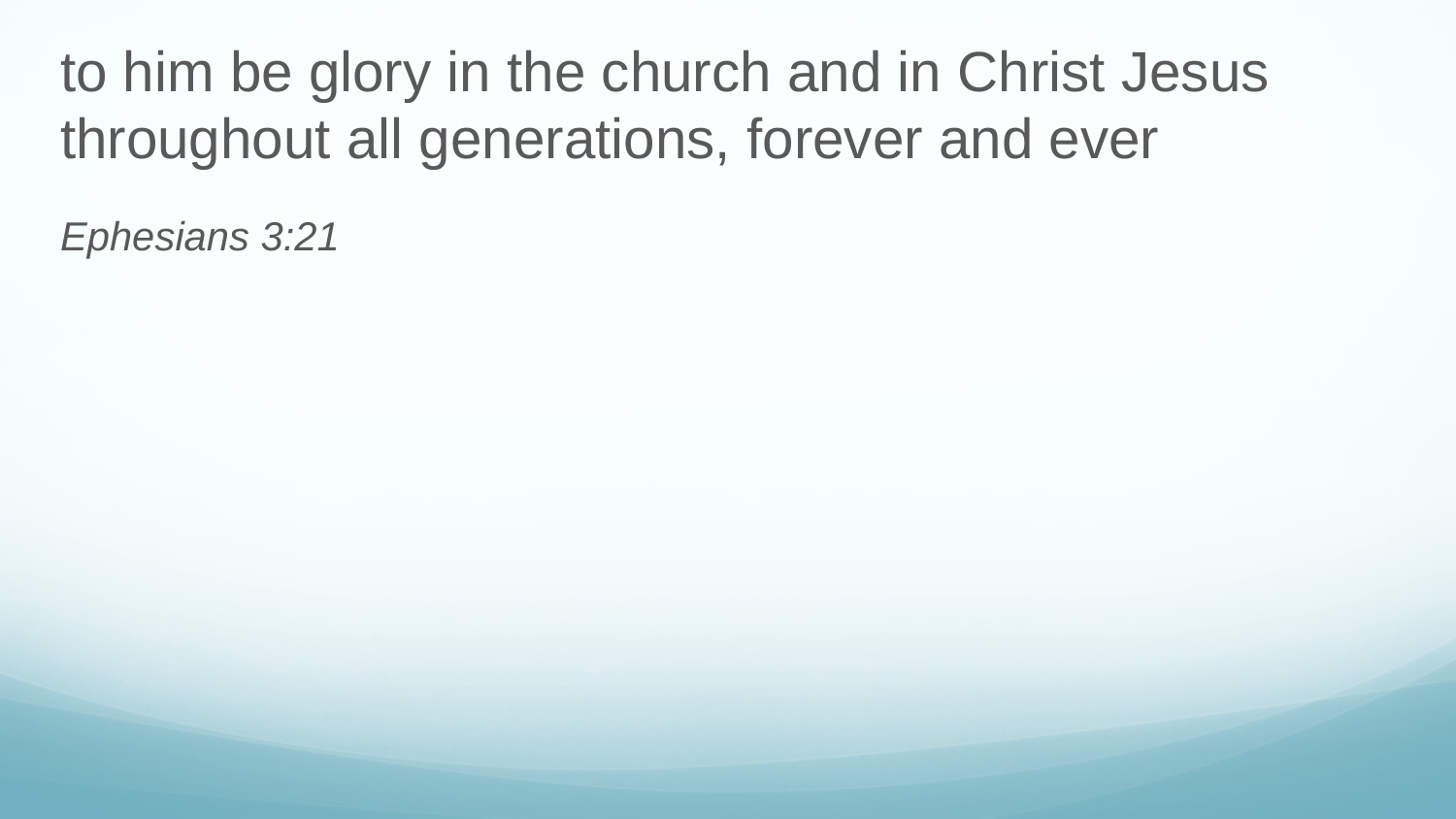

to him be glory in the church and in Christ Jesus throughout all generations, forever and ever
Ephesians 3:21